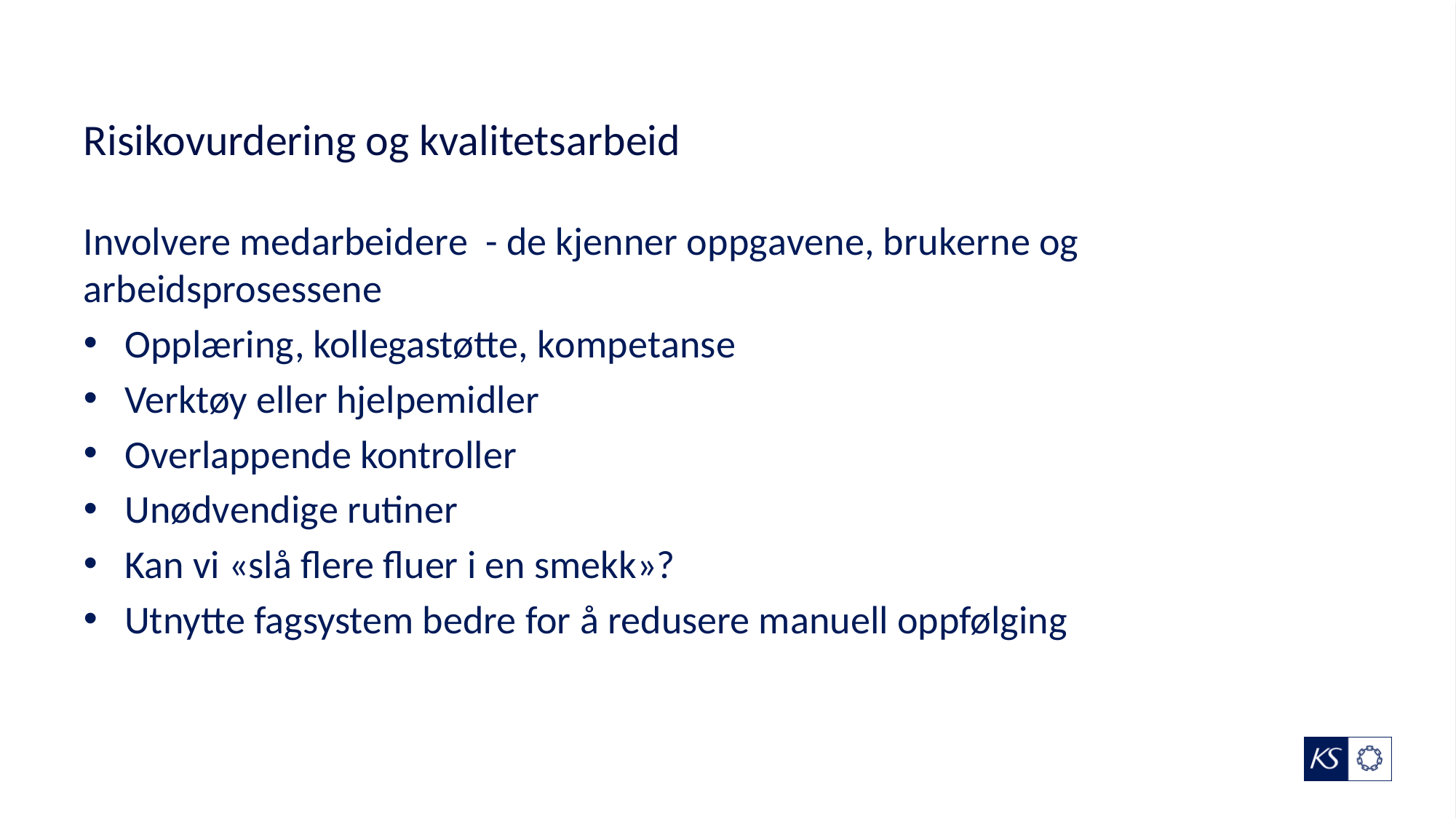

# Risikovurdering og kvalitetsarbeid
Involvere medarbeidere  - de kjenner oppgavene, brukerne og arbeidsprosessene
Opplæring, kollegastøtte, kompetanse
Verktøy eller hjelpemidler
Overlappende kontroller
Unødvendige rutiner
Kan vi «slå flere fluer i en smekk»?
Utnytte fagsystem bedre for å redusere manuell oppfølging